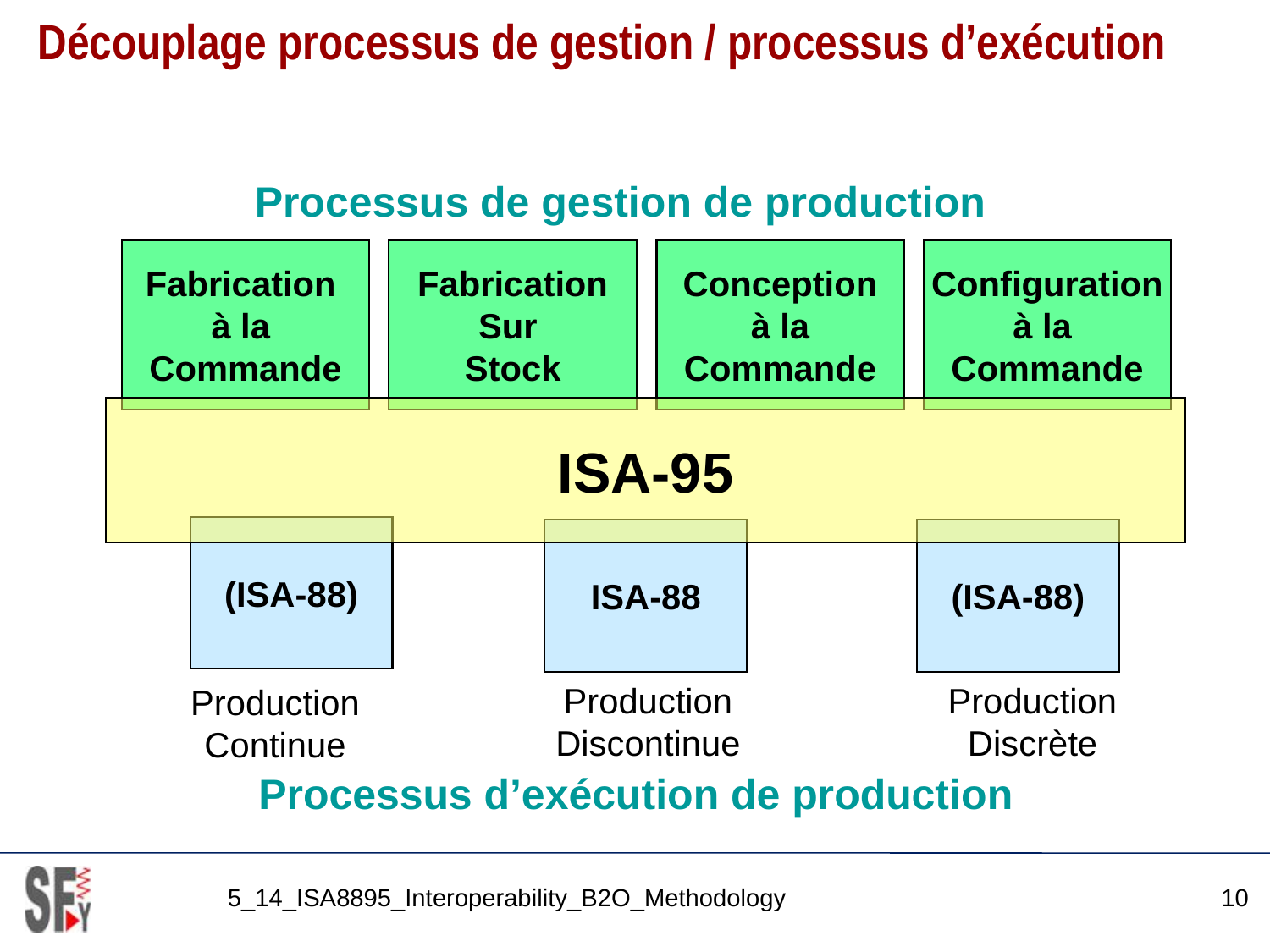

# Découplage processus de gestion / processus d’exécution

Processus de gestion de production
Fabrication
à la
Commande
Fabrication
Sur
Stock
Conception
à la
Commande
Configuration
à la
Commande
ISA-95
(ISA-88)
ISA-88
(ISA-88)
Production
Discontinue
Production
Discrète
Production
Continue
Processus d’exécution de production
5_14_ISA8895_Interoperability_B2O_Methodology
10